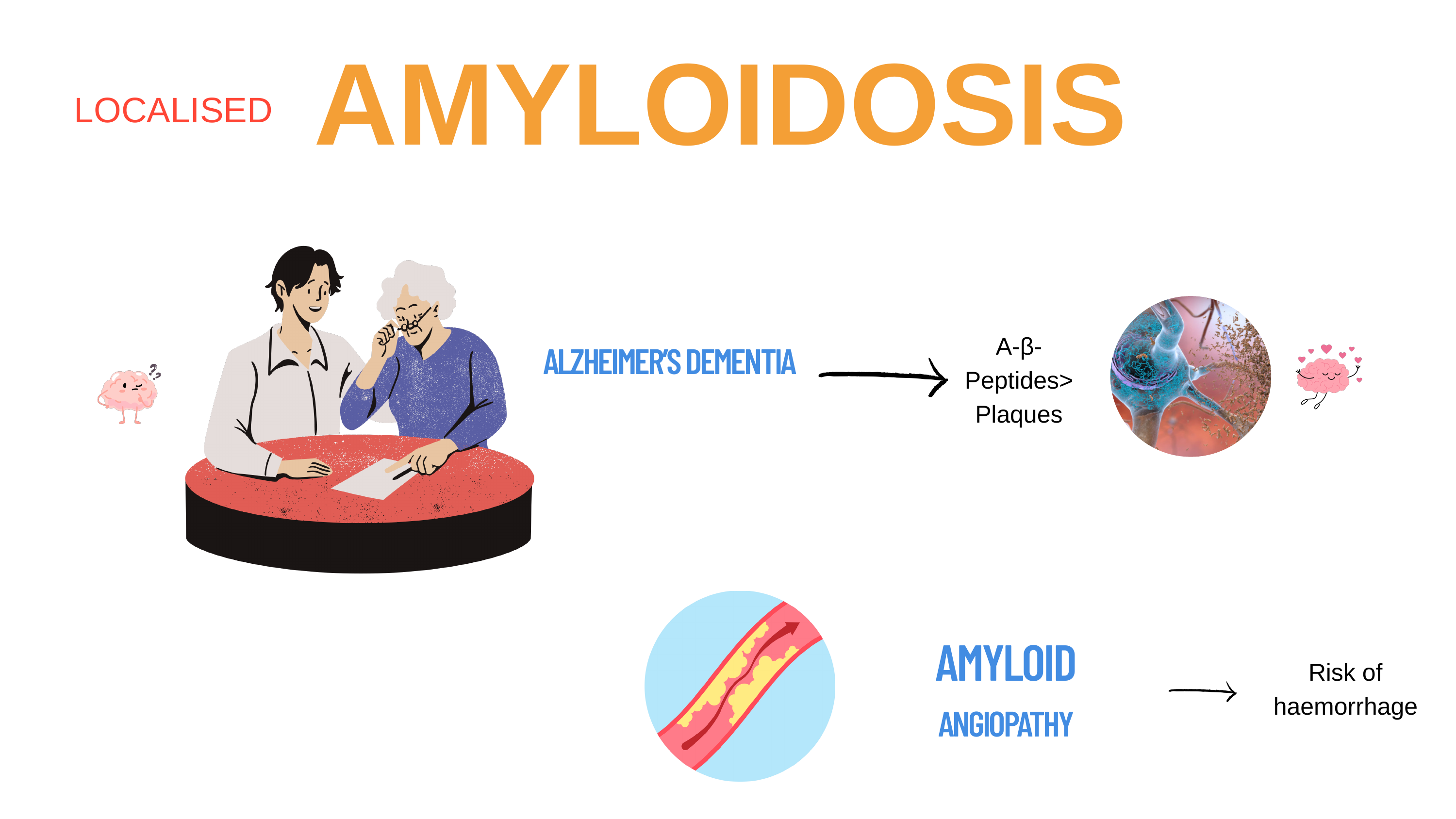

AMYLOIDOSIS
LOCALISED

A-β- Peptides> Plaques
ALZHEIMER’S DEMENTIA

AMYLOID
ANGIOPATHY
Risk of haemorrhage